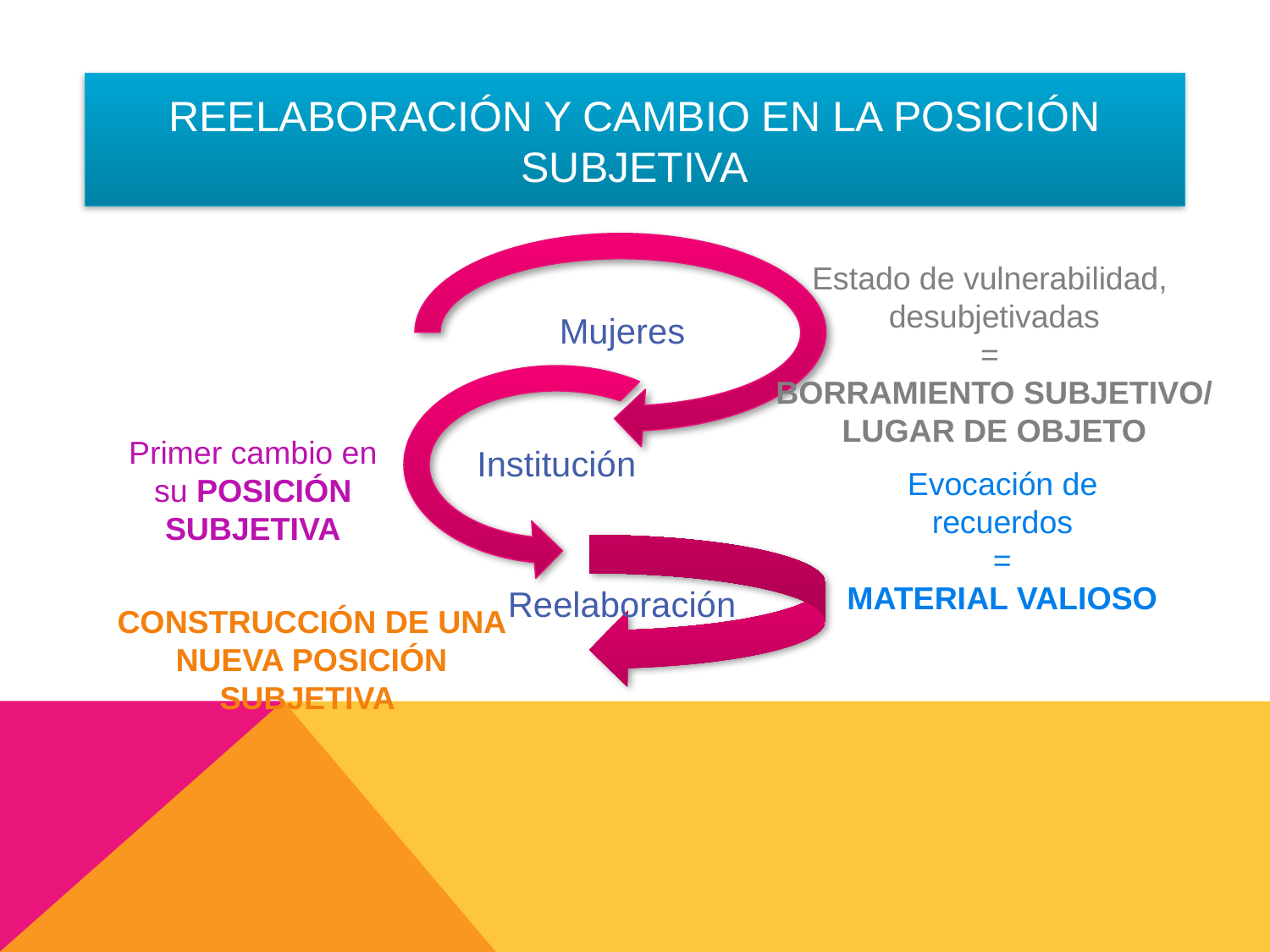

REELABORACIÓN Y CAMBIO EN LA POSICIÓN SUBJETIVA
Mujeres
Institución
Reelaboración
Estado de vulnerabilidad,
desubjetivadas
=
BORRAMIENTO SUBJETIVO/
LUGAR DE OBJETO
Primer cambio en su POSICIÓN SUBJETIVA
Evocación de recuerdos
=
MATERIAL VALIOSO
CONSTRUCCIÓN DE UNA NUEVA POSICIÓN SUBJETIVA